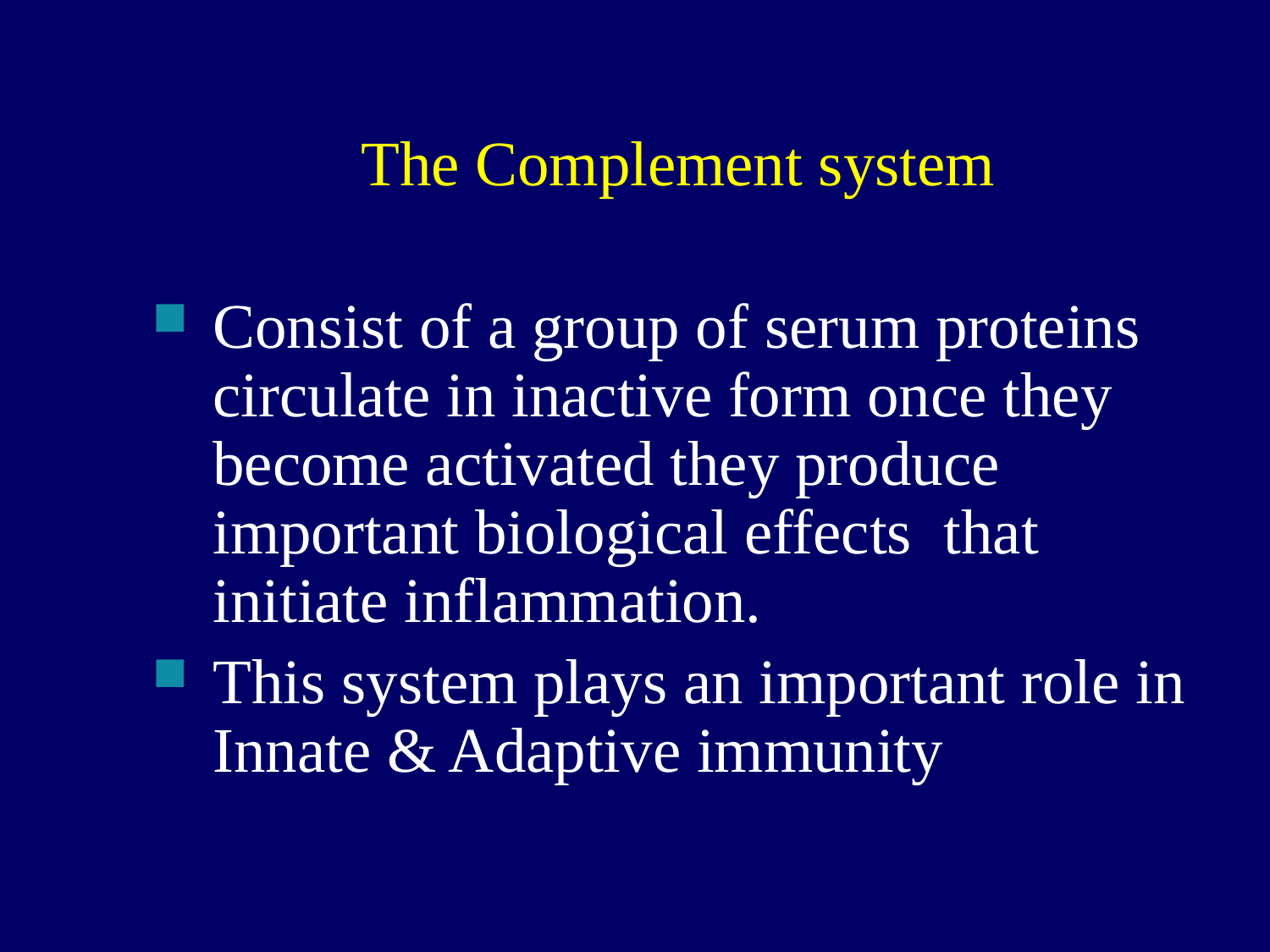

The Complement system

Consist of a group of serum proteins circulate in inactive form once they become activated they produce important biological effects  that initiate inflammation.
This system plays an important role in Innate & Adaptive immunity